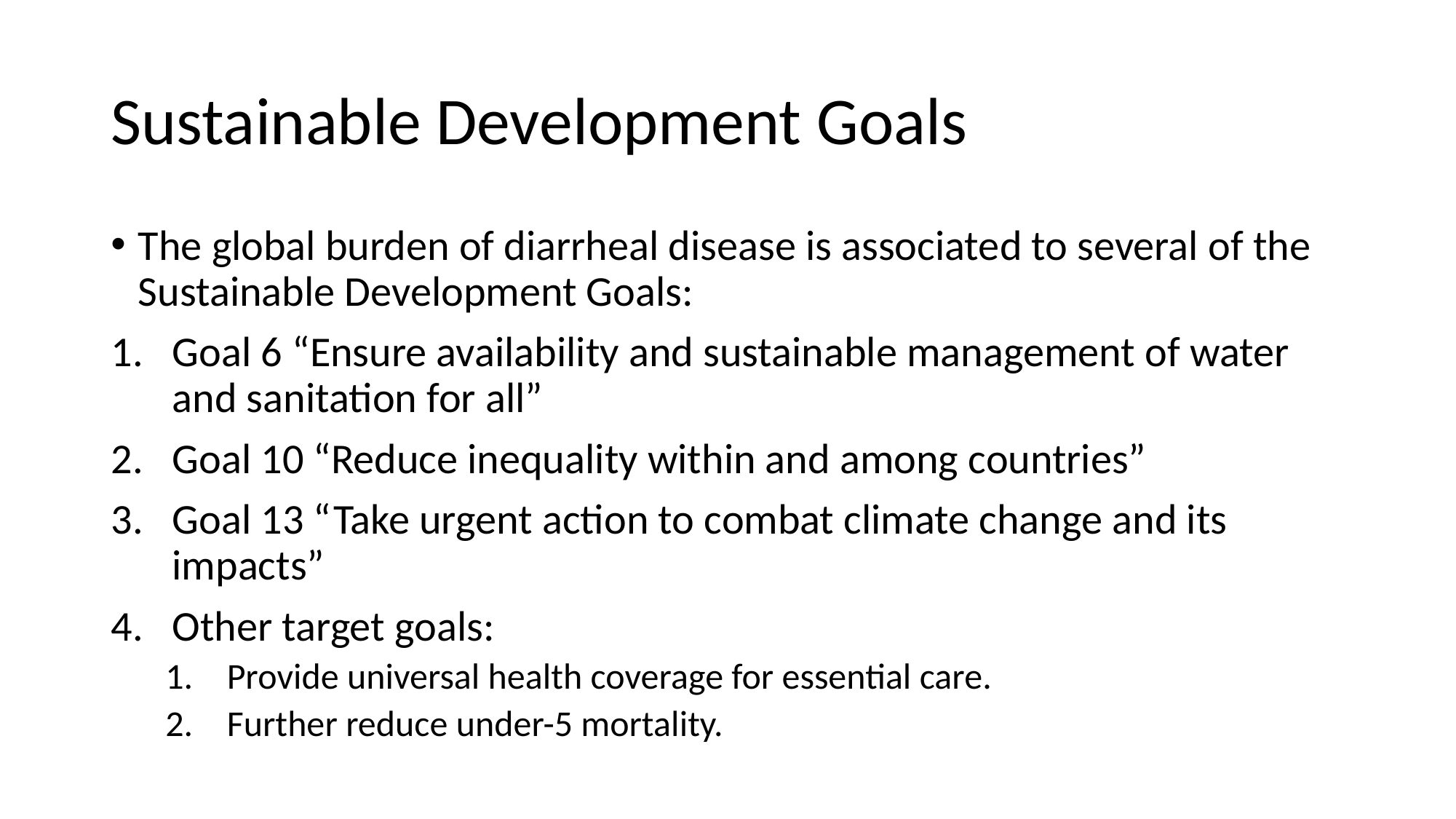

# Sustainable Development Goals
The global burden of diarrheal disease is associated to several of the Sustainable Development Goals:
Goal 6 “Ensure availability and sustainable management of water and sanitation for all”
Goal 10 “Reduce inequality within and among countries”
Goal 13 “Take urgent action to combat climate change and its impacts”
Other target goals:
Provide universal health coverage for essential care.
Further reduce under-5 mortality.